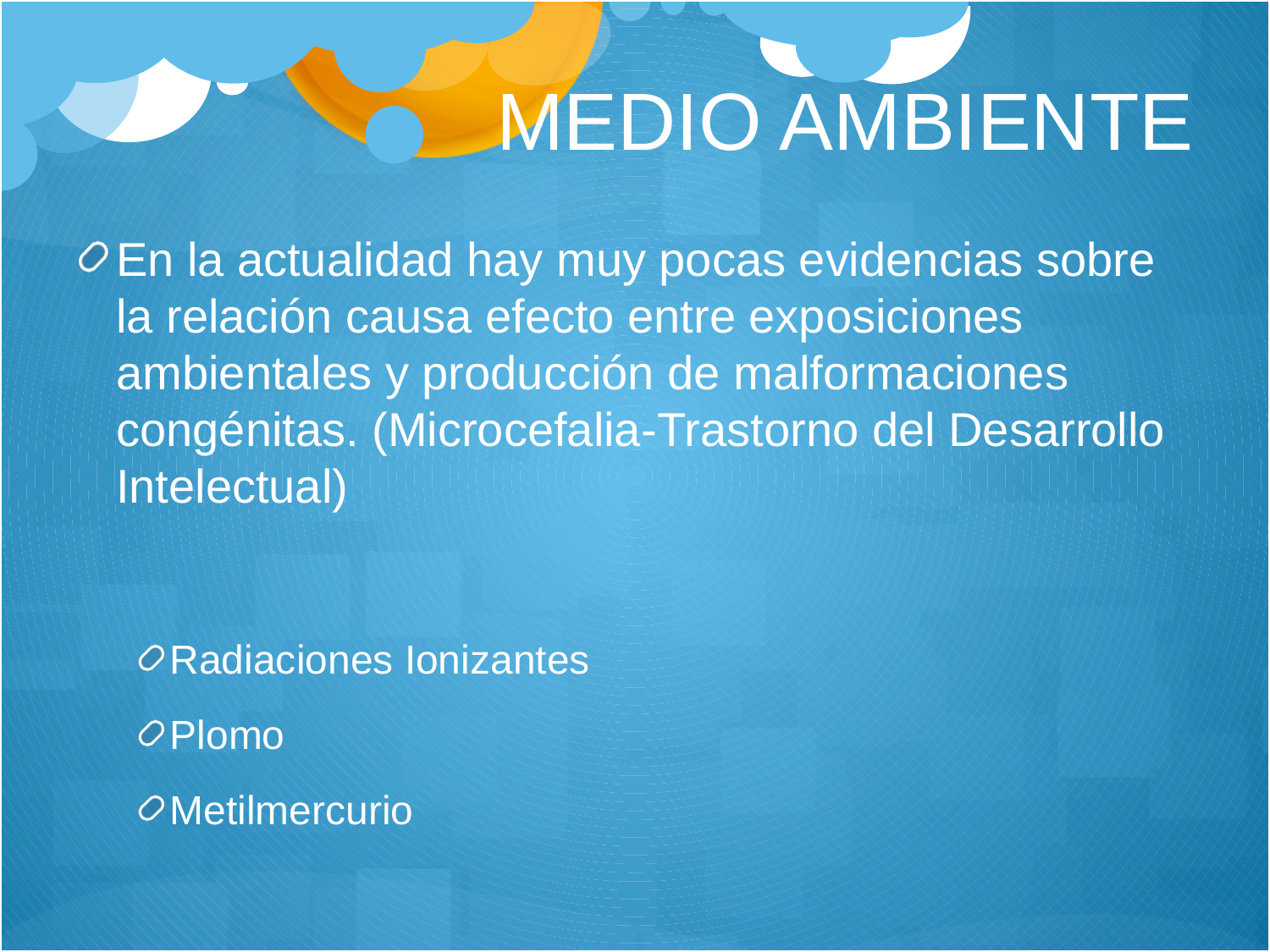

# MEDIO AMBIENTE
En la actualidad hay muy pocas evidencias sobre la relación causa efecto entre exposiciones ambientales y producción de malformaciones congénitas. (Microcefalia-Trastorno del Desarrollo Intelectual)

Radiaciones Ionizantes
Plomo
Metilmercurio